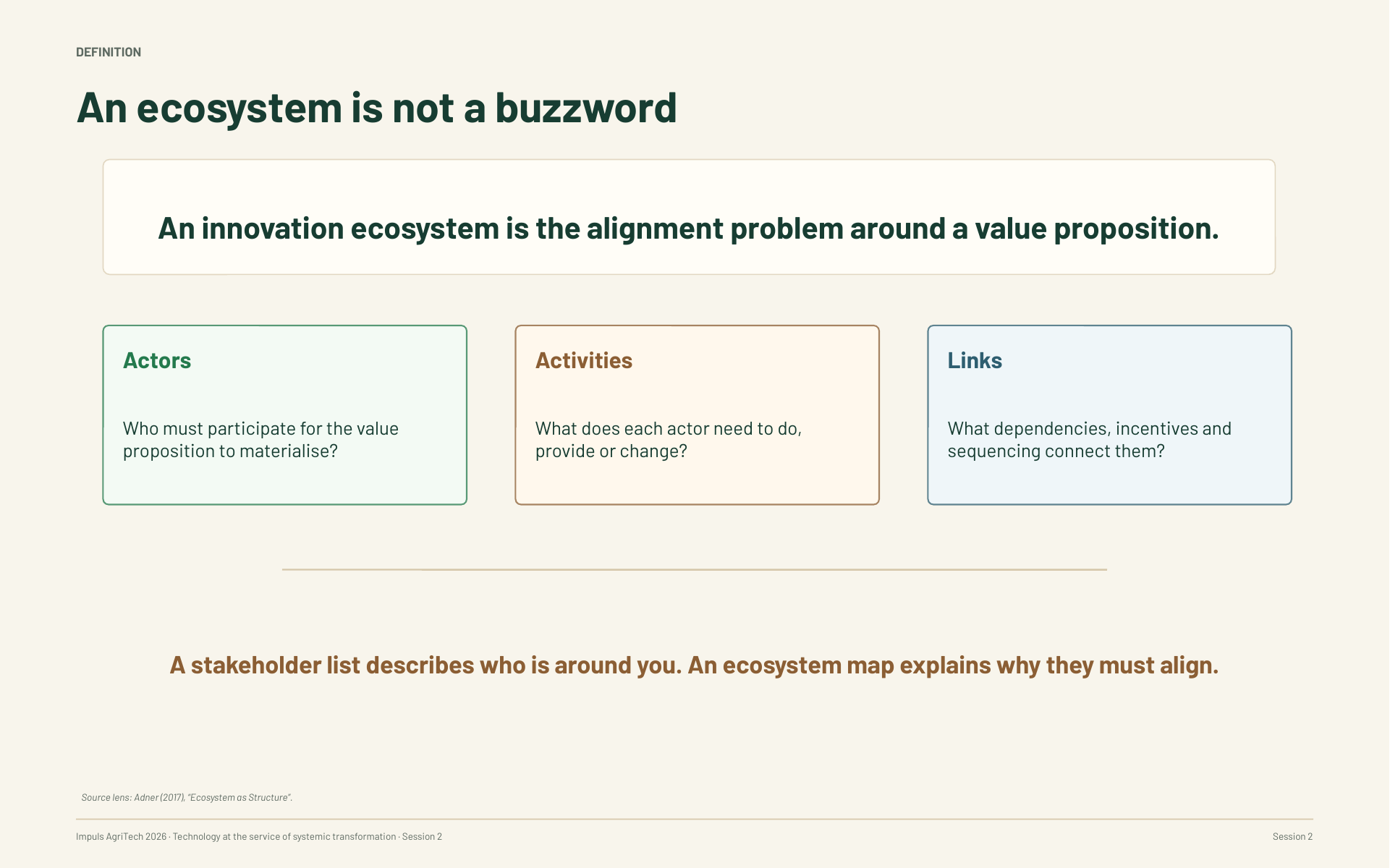

DEFINITION
An ecosystem is not a buzzword

An innovation ecosystem is the alignment problem around a value proposition.

Actors
Activities
Links
Who must participate for the value proposition to materialise?
What does each actor need to do, provide or change?
What dependencies, incentives and sequencing connect them?

A stakeholder list describes who is around you. An ecosystem map explains why they must align.
Source lens: Adner (2017), “Ecosystem as Structure”.

Impuls AgriTech 2026 · Technology at the service of systemic transformation · Session 2
Session 2